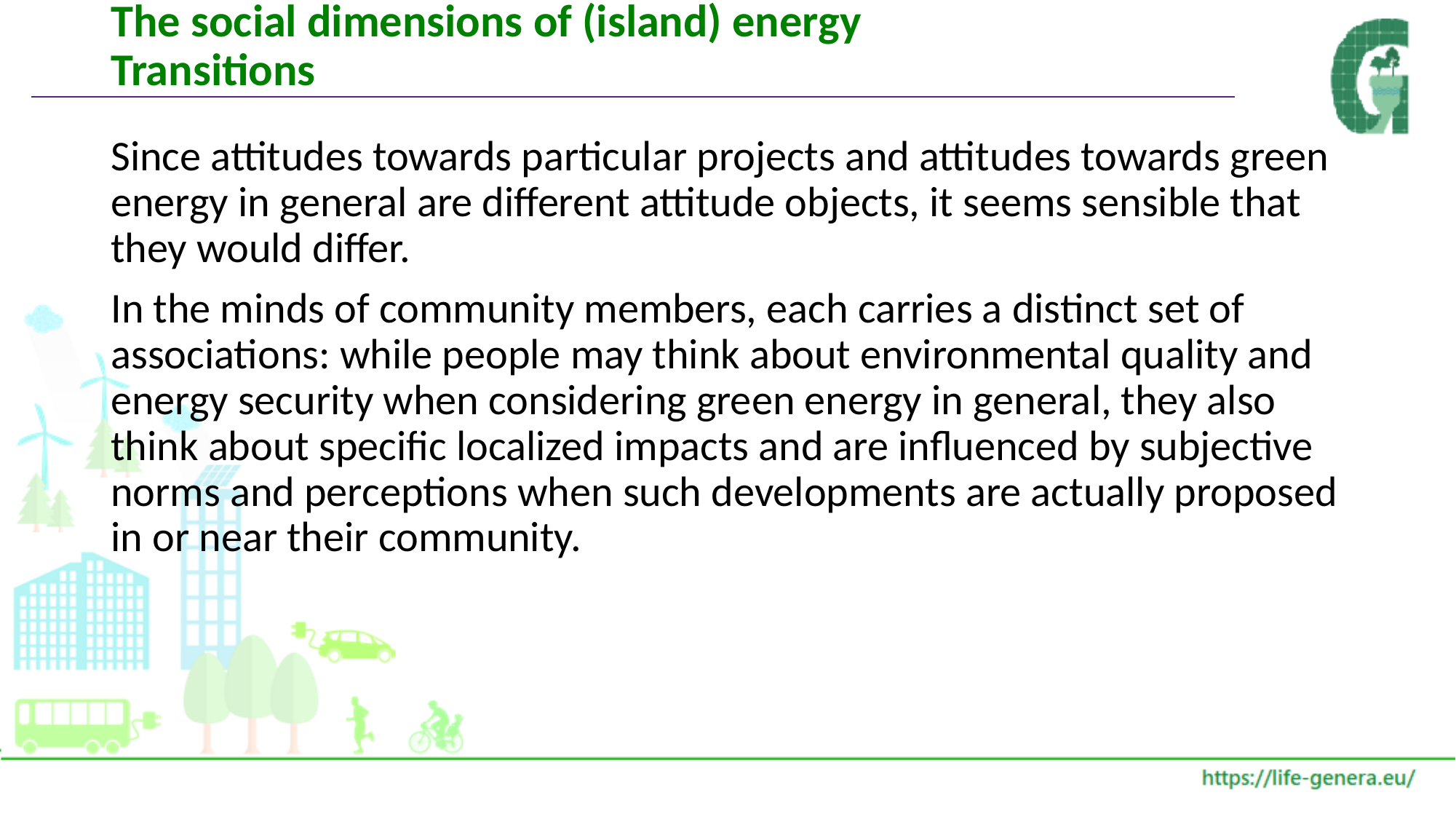

# The social dimensions of (island) energy Transitions
Since attitudes towards particular projects and attitudes towards green energy in general are different attitude objects, it seems sensible that they would differ.
In the minds of community members, each carries a distinct set of associations: while people may think about environmental quality and energy security when considering green energy in general, they also think about specific localized impacts and are influenced by subjective norms and perceptions when such developments are actually proposed in or near their community.